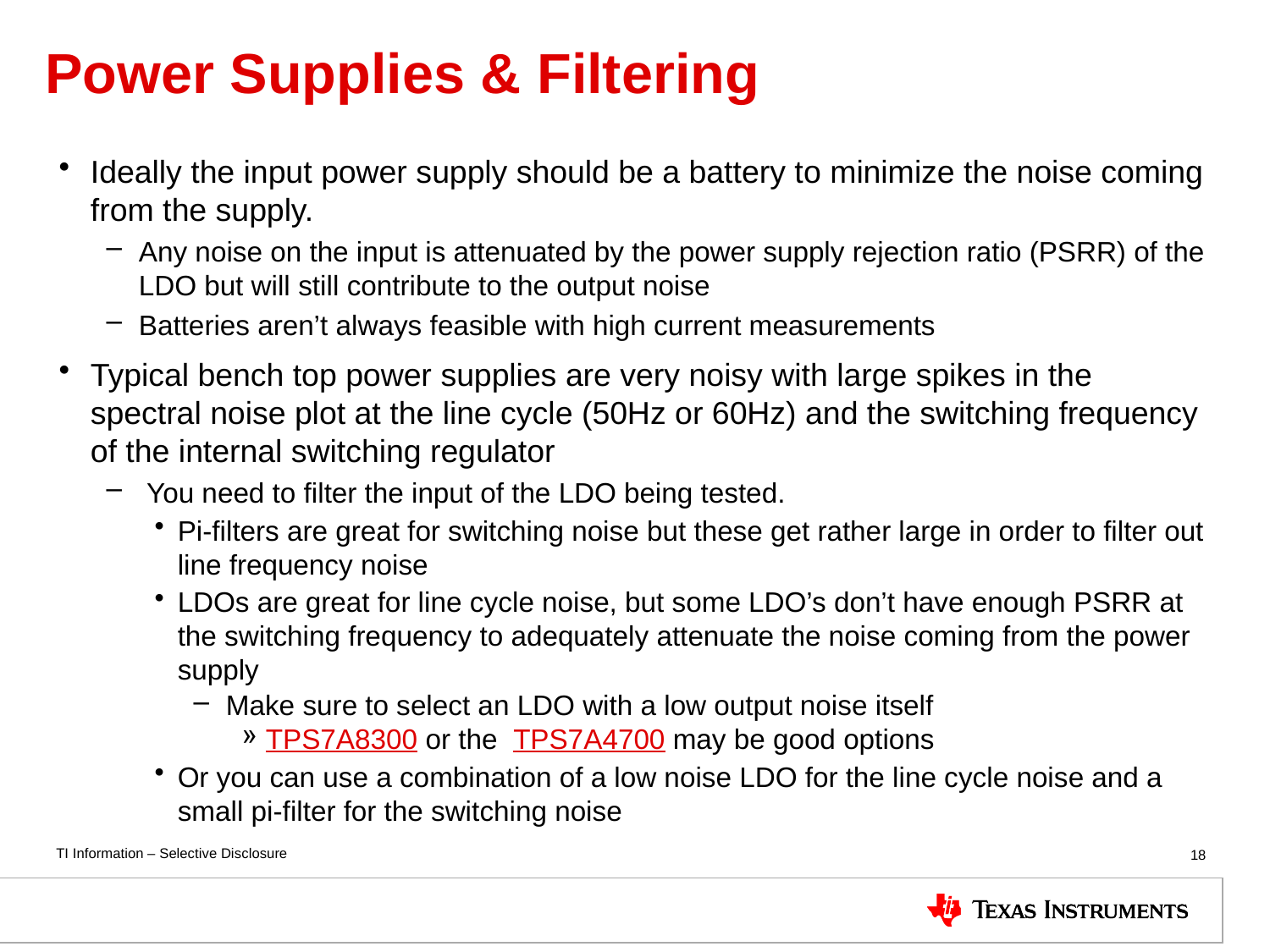

# Power Supplies & Filtering
Ideally the input power supply should be a battery to minimize the noise coming from the supply.
Any noise on the input is attenuated by the power supply rejection ratio (PSRR) of the LDO but will still contribute to the output noise
Batteries aren’t always feasible with high current measurements
Typical bench top power supplies are very noisy with large spikes in the spectral noise plot at the line cycle (50Hz or 60Hz) and the switching frequency of the internal switching regulator
 You need to filter the input of the LDO being tested.
Pi-filters are great for switching noise but these get rather large in order to filter out line frequency noise
LDOs are great for line cycle noise, but some LDO’s don’t have enough PSRR at the switching frequency to adequately attenuate the noise coming from the power supply
Make sure to select an LDO with a low output noise itself
TPS7A8300 or the  TPS7A4700 may be good options
Or you can use a combination of a low noise LDO for the line cycle noise and a small pi-filter for the switching noise

18